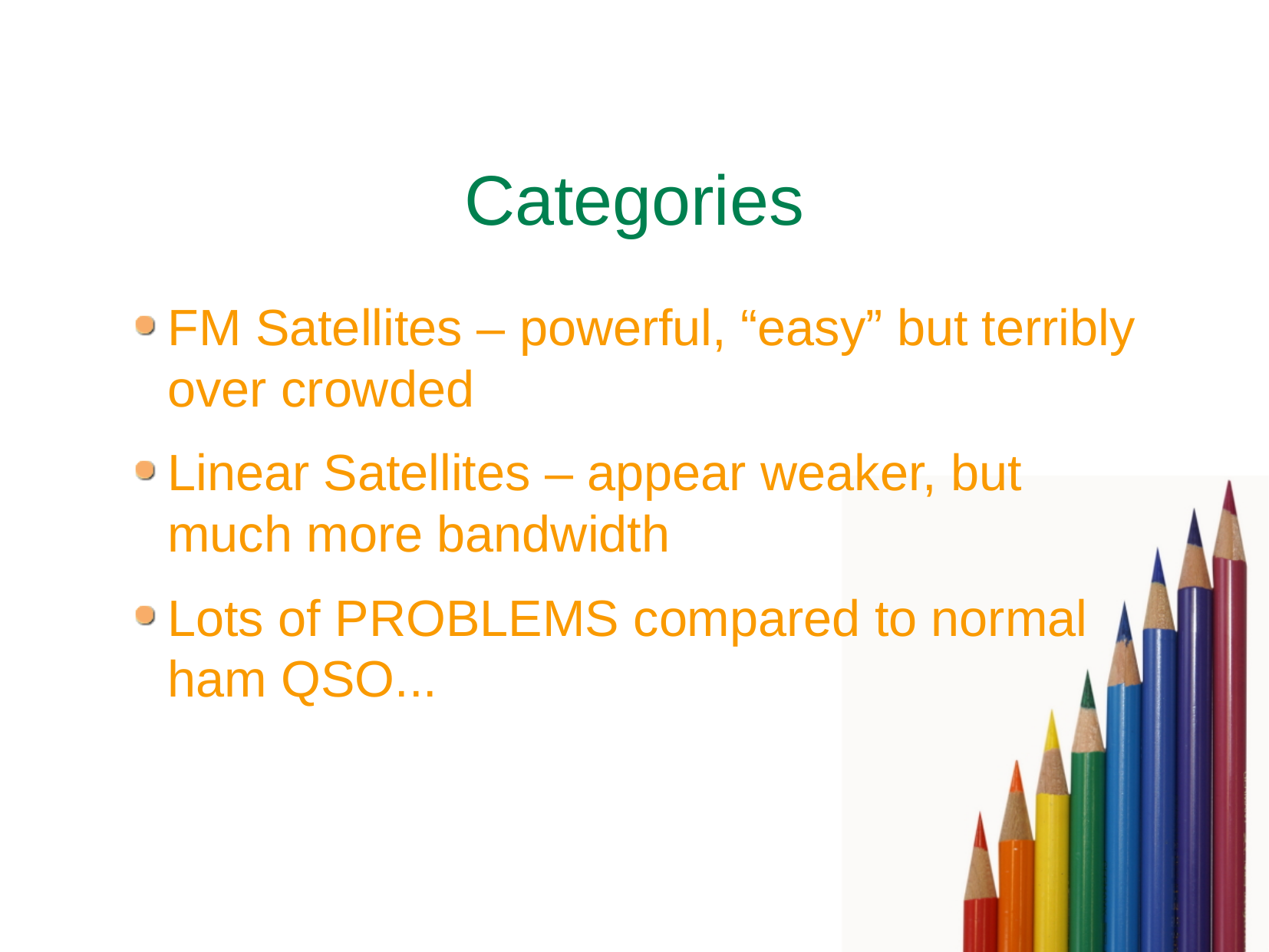

# Categories
FM Satellites – powerful, “easy” but terribly over crowded
Linear Satellites – appear weaker, but much more bandwidth
Lots of PROBLEMS compared to normal ham QSO...